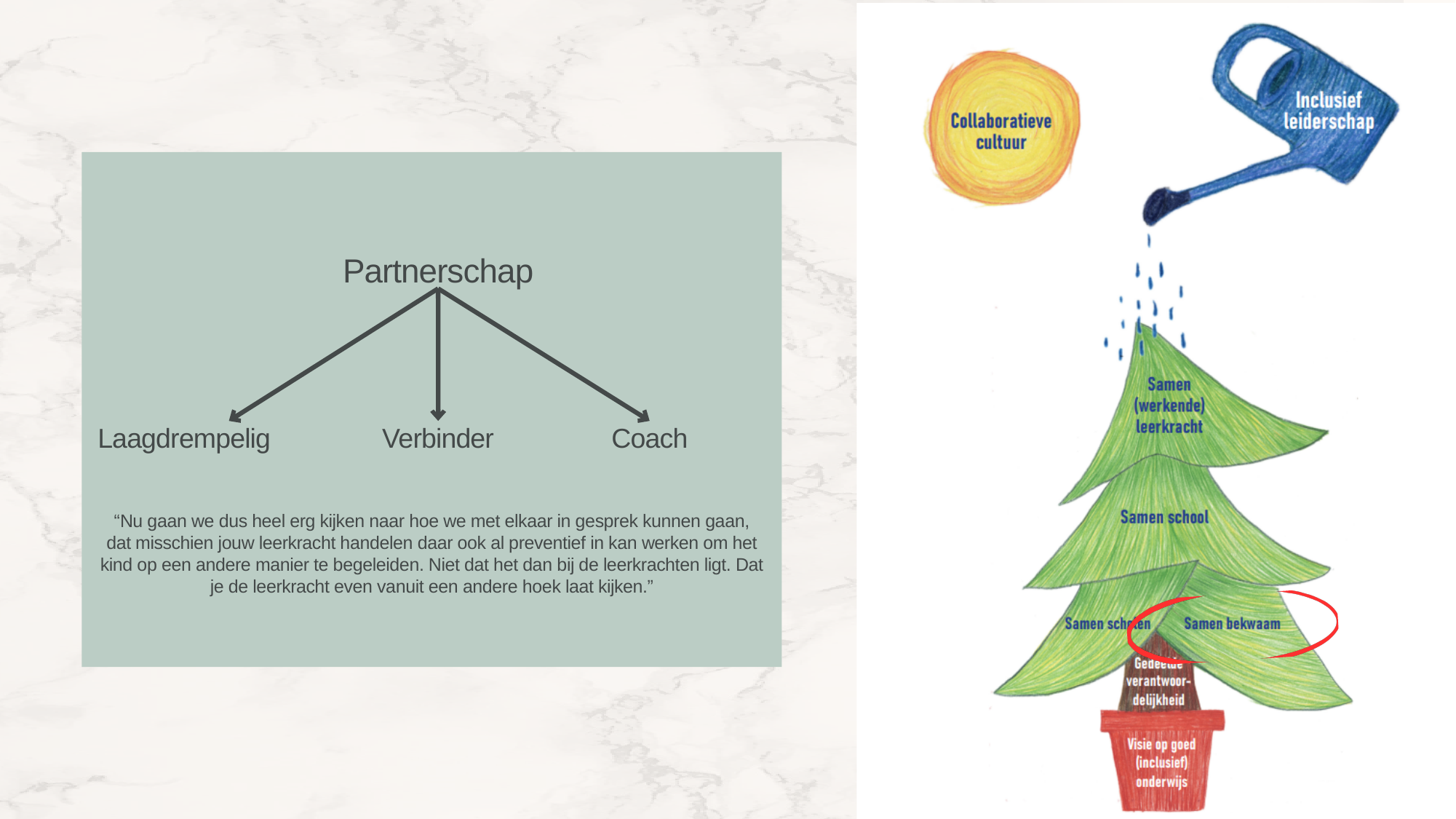

Partnerschap

Laagdrempelig
Verbinder
Coach
“Nu gaan we dus heel erg kijken naar hoe we met elkaar in gesprek kunnen gaan, dat misschien jouw leerkracht handelen daar ook al preventief in kan werken om het kind op een andere manier te begeleiden. Niet dat het dan bij de leerkrachten ligt. Dat je de leerkracht even vanuit een andere hoek laat kijken.”